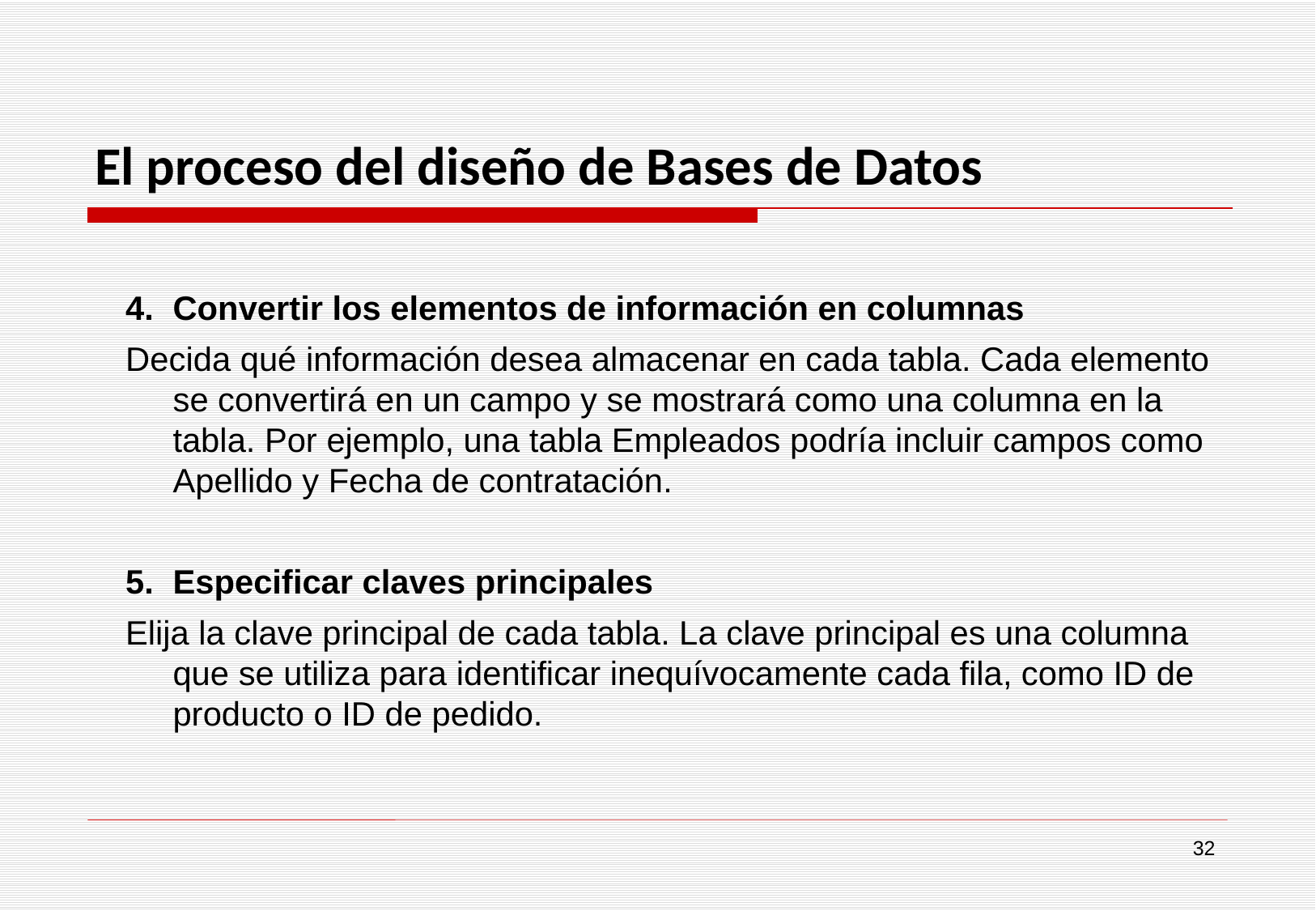

# El proceso del diseño de Bases de Datos
4.	Convertir los elementos de información en columnas
Decida qué información desea almacenar en cada tabla. Cada elemento se convertirá en un campo y se mostrará como una columna en la tabla. Por ejemplo, una tabla Empleados podría incluir campos como Apellido y Fecha de contratación.

5.	Especificar claves principales
Elija la clave principal de cada tabla. La clave principal es una columna que se utiliza para identificar inequívocamente cada fila, como ID de producto o ID de pedido.
32